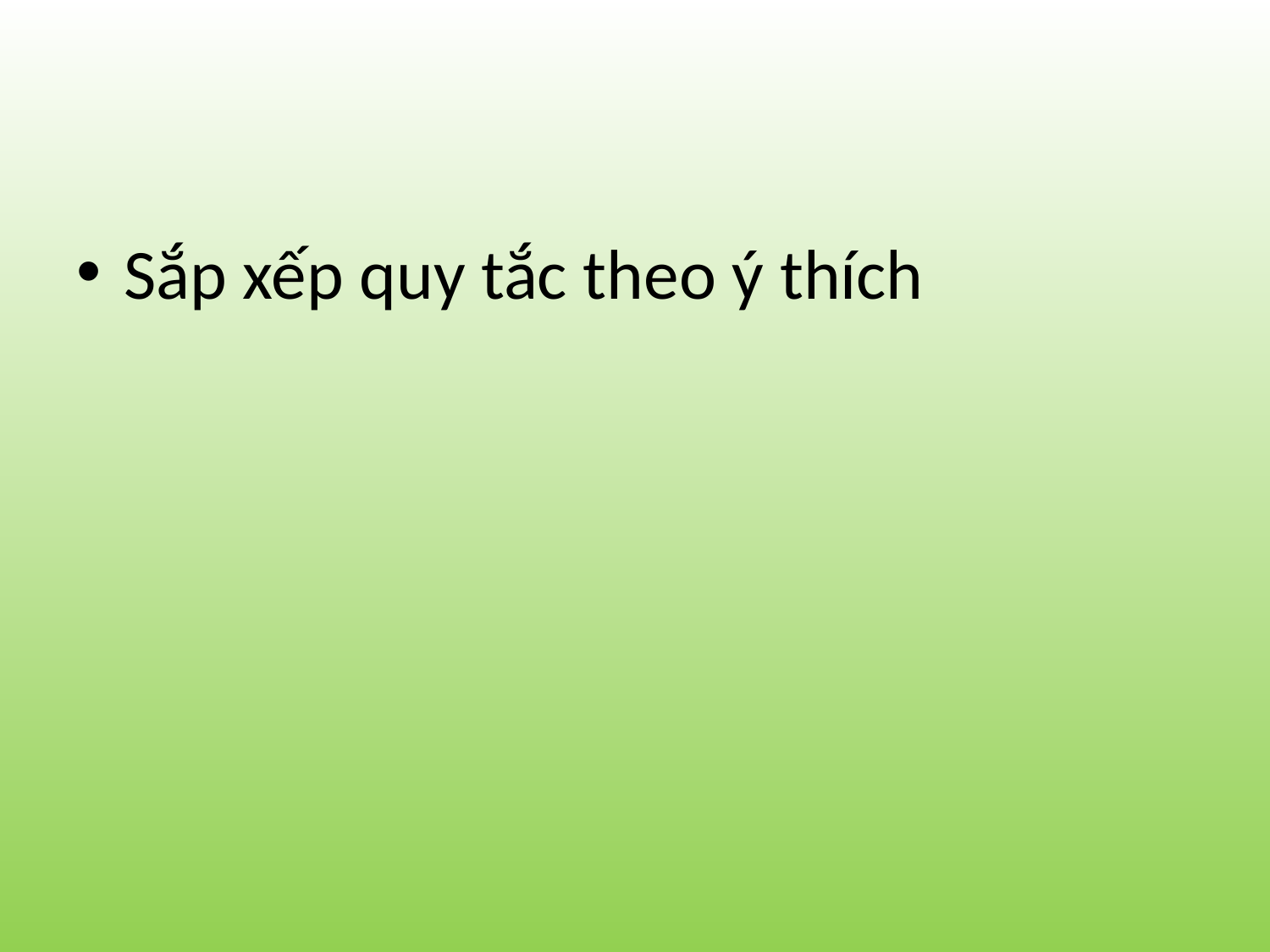

#
Sắp xếp quy tắc theo ý thích